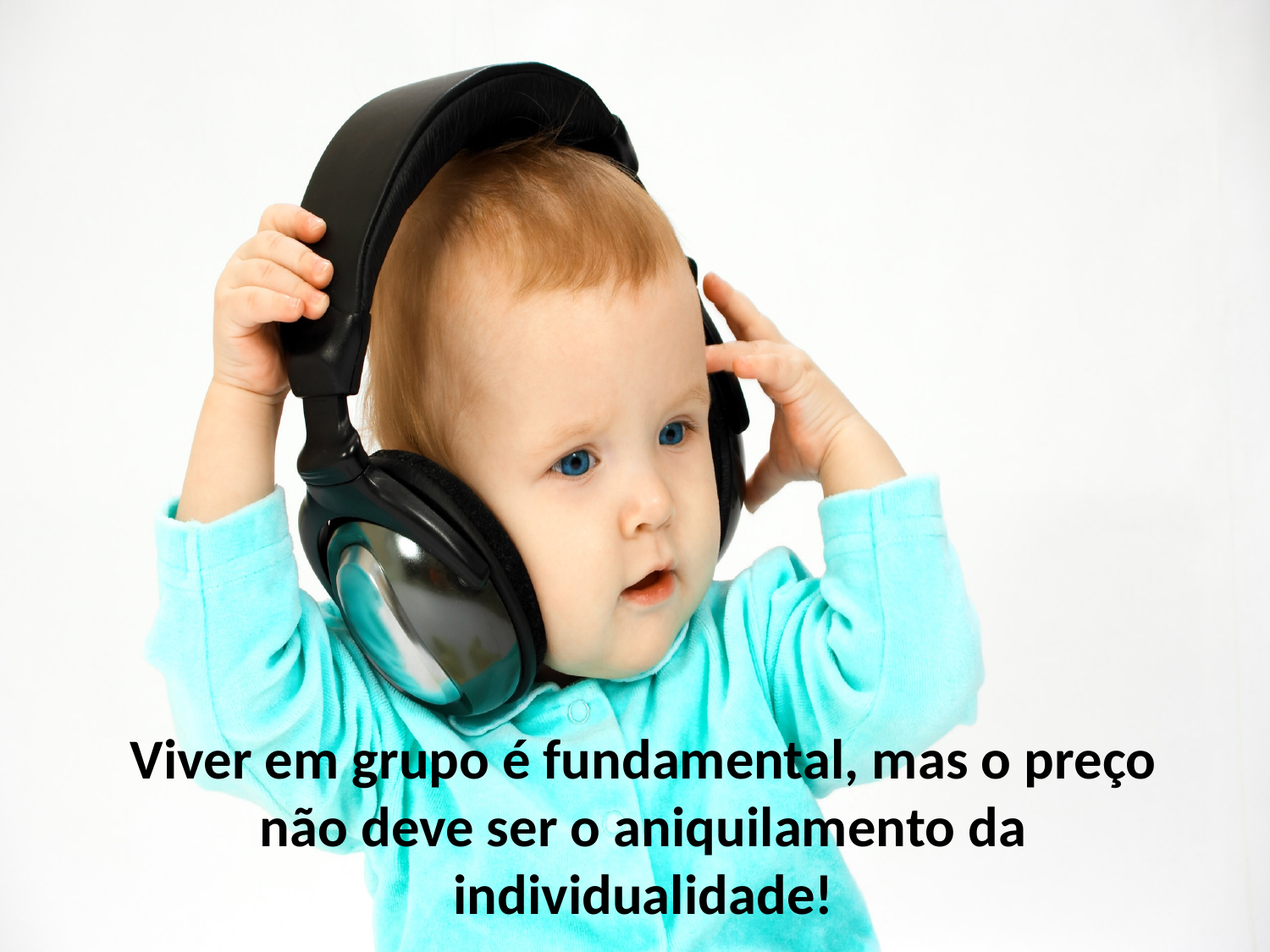

Viver em grupo é fundamental, mas o preço não deve ser o aniquilamento da individualidade!